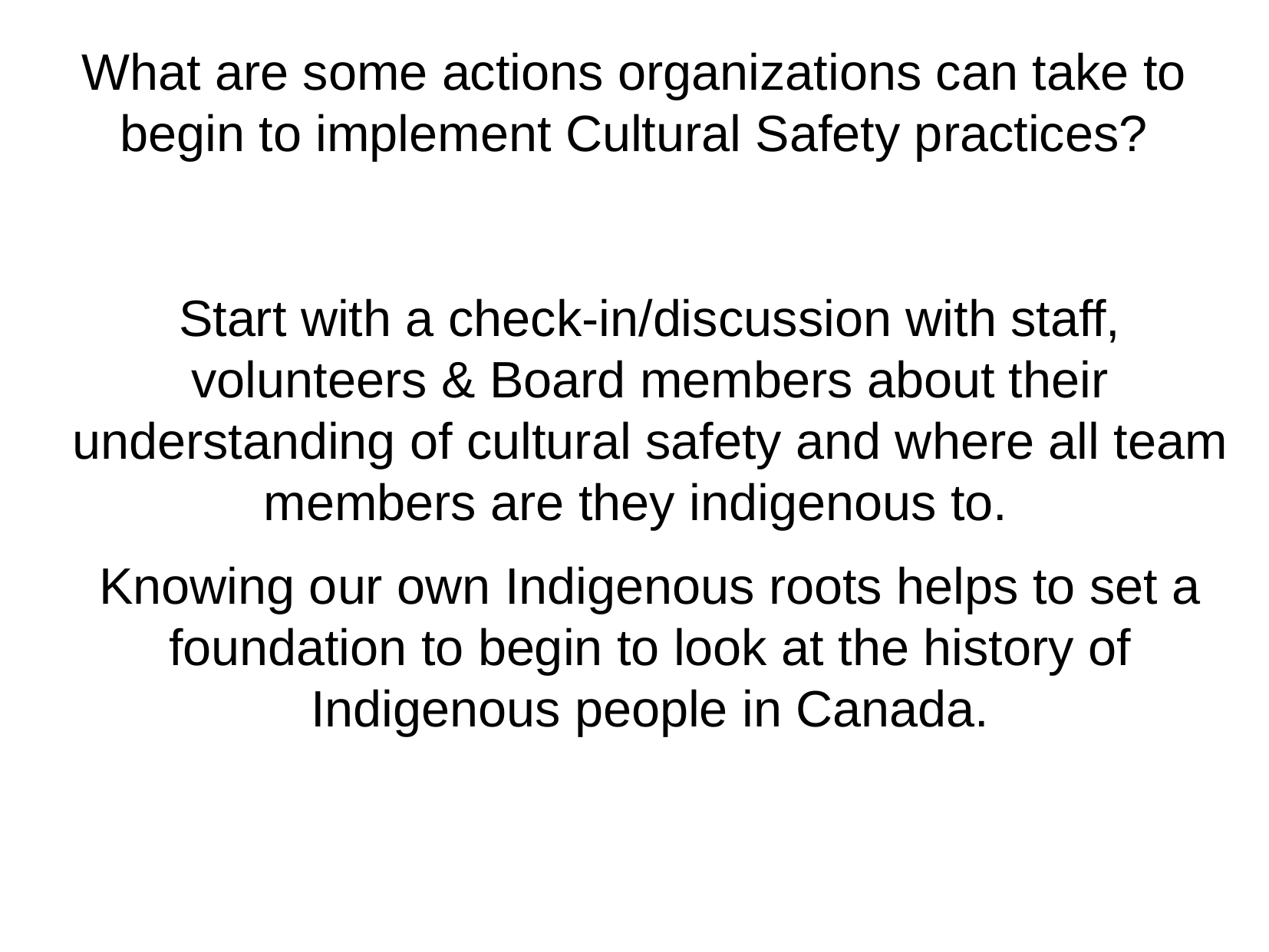

What are some actions organizations can take to begin to implement Cultural Safety practices?

Start with a check-in/discussion with staff, volunteers & Board members about their understanding of cultural safety and where all team members are they indigenous to.
Knowing our own Indigenous roots helps to set a foundation to begin to look at the history of Indigenous people in Canada.